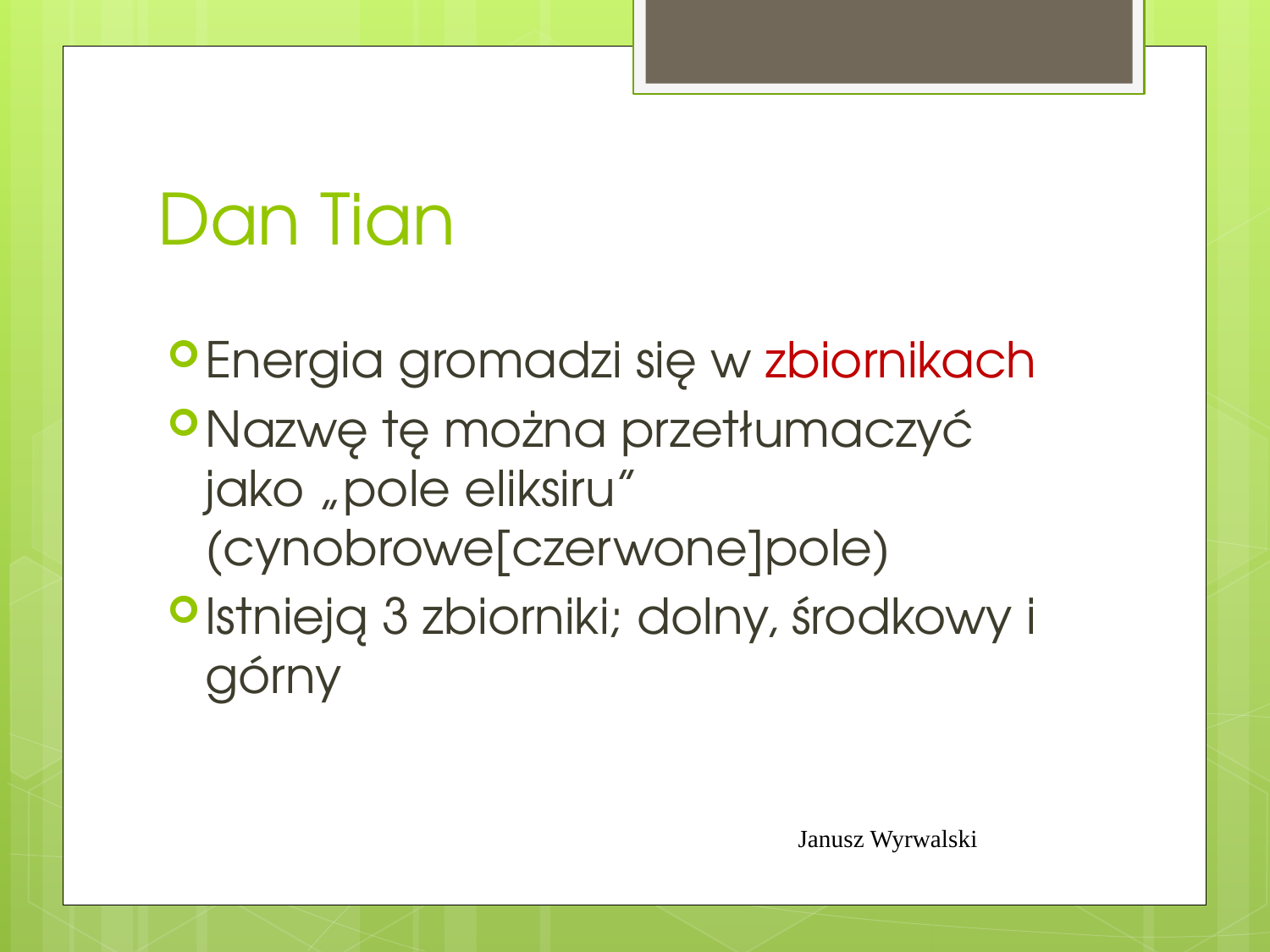

# Dan Tian
Energia gromadzi się w zbiornikach
Nazwę tę można przetłumaczyć jako „pole eliksiru” (cynobrowe[czerwone]pole)
Istnieją 3 zbiorniki; dolny, środkowy i górny
Janusz Wyrwalski